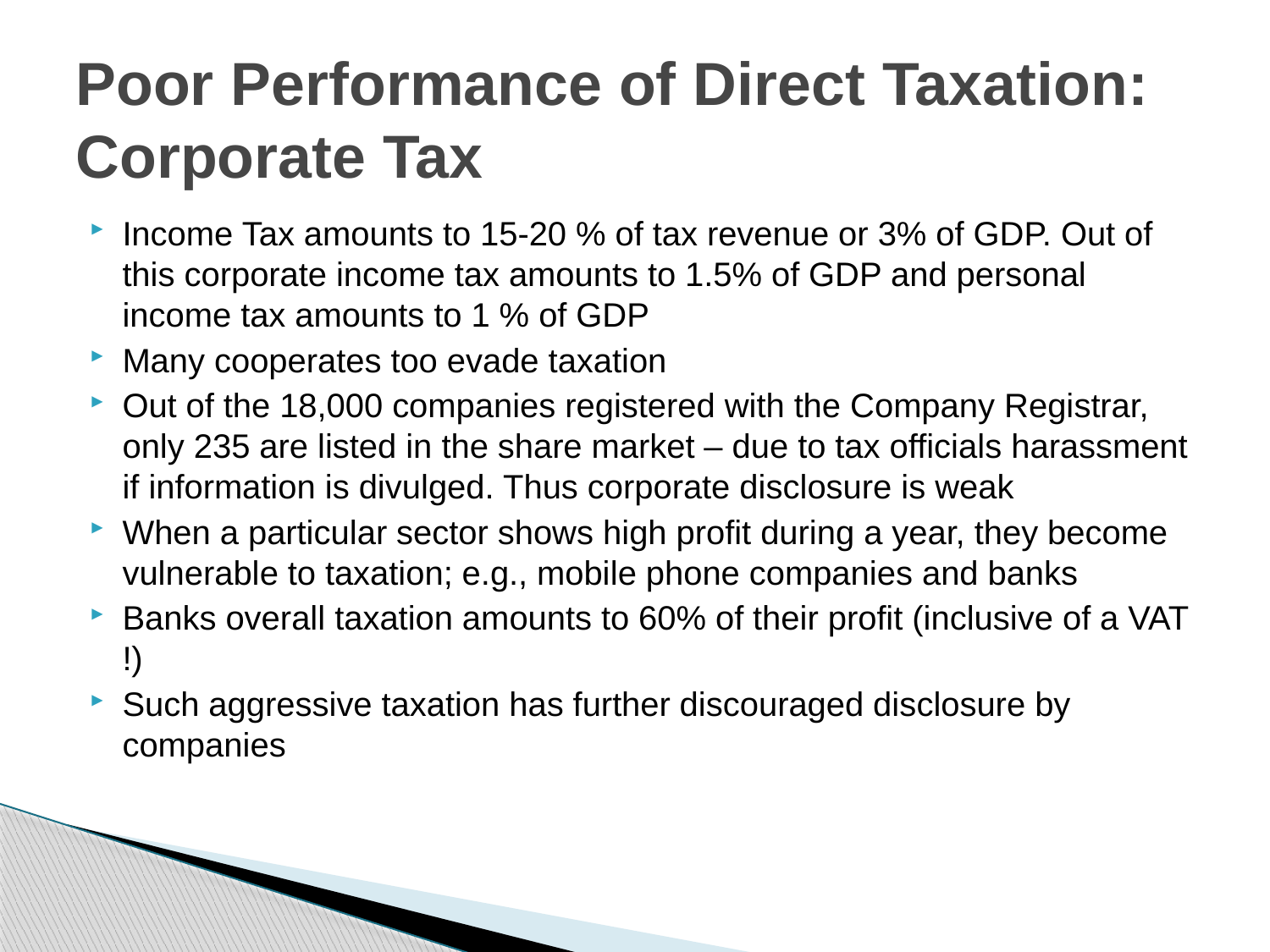

# Poor Performance of Direct Taxation: Corporate Tax
Income Tax amounts to 15-20 % of tax revenue or 3% of GDP. Out of this corporate income tax amounts to 1.5% of GDP and personal income tax amounts to 1 % of GDP
Many cooperates too evade taxation
Out of the 18,000 companies registered with the Company Registrar, only 235 are listed in the share market – due to tax officials harassment if information is divulged. Thus corporate disclosure is weak
When a particular sector shows high profit during a year, they become vulnerable to taxation; e.g., mobile phone companies and banks
Banks overall taxation amounts to 60% of their profit (inclusive of a VAT !)
Such aggressive taxation has further discouraged disclosure by companies